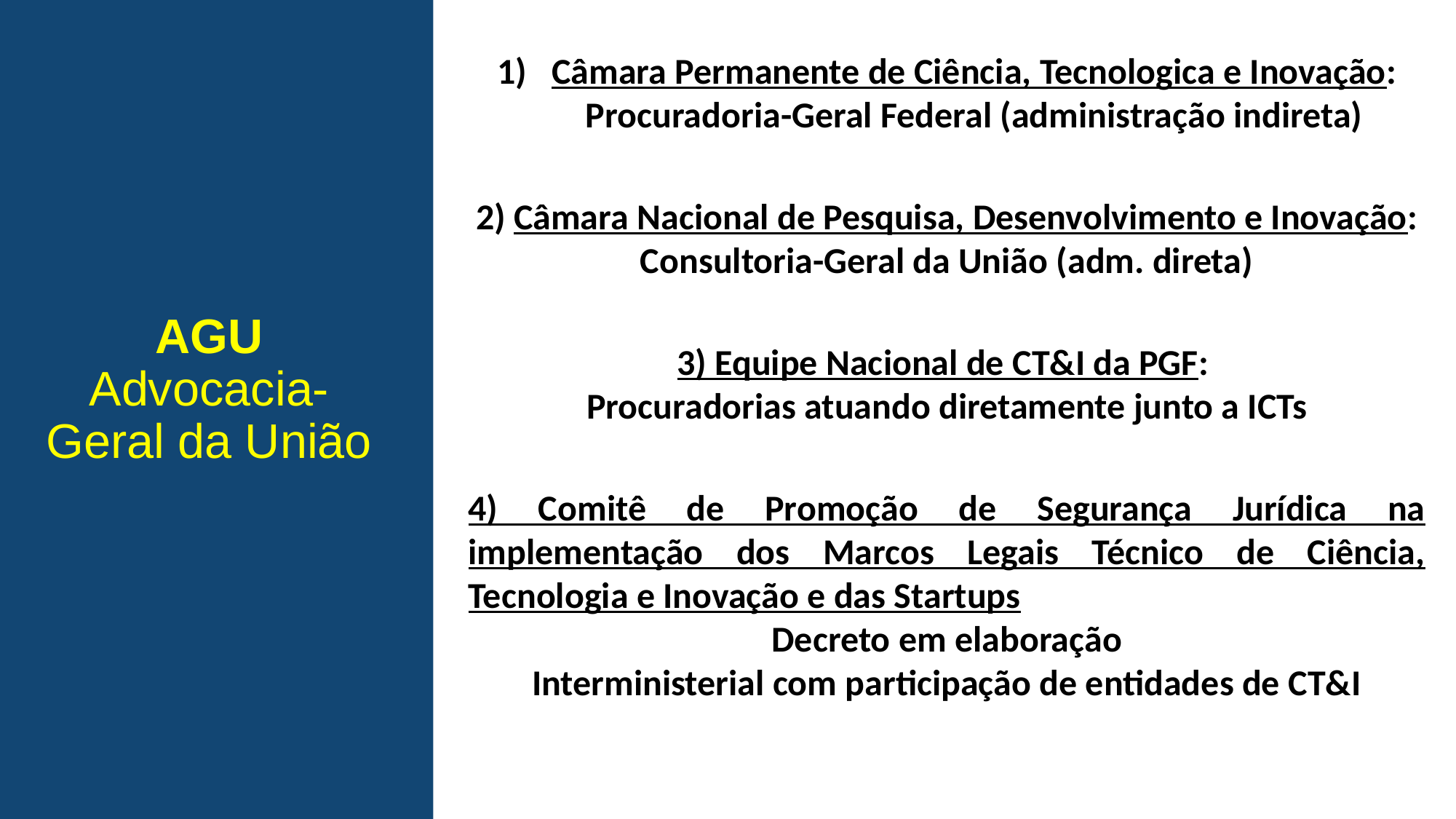

Câmara Permanente de Ciência, Tecnologica e Inovação: Procuradoria-Geral Federal (administração indireta)

2) Câmara Nacional de Pesquisa, Desenvolvimento e Inovação: Consultoria-Geral da União (adm. direta)

3) Equipe Nacional de CT&I da PGF:
Procuradorias atuando diretamente junto a ICTs

4) Comitê de Promoção de Segurança Jurídica na implementação dos Marcos Legais Técnico de Ciência, Tecnologia e Inovação e das Startups
Decreto em elaboração
Interministerial com participação de entidades de CT&I

AGU
Advocacia-Geral da União